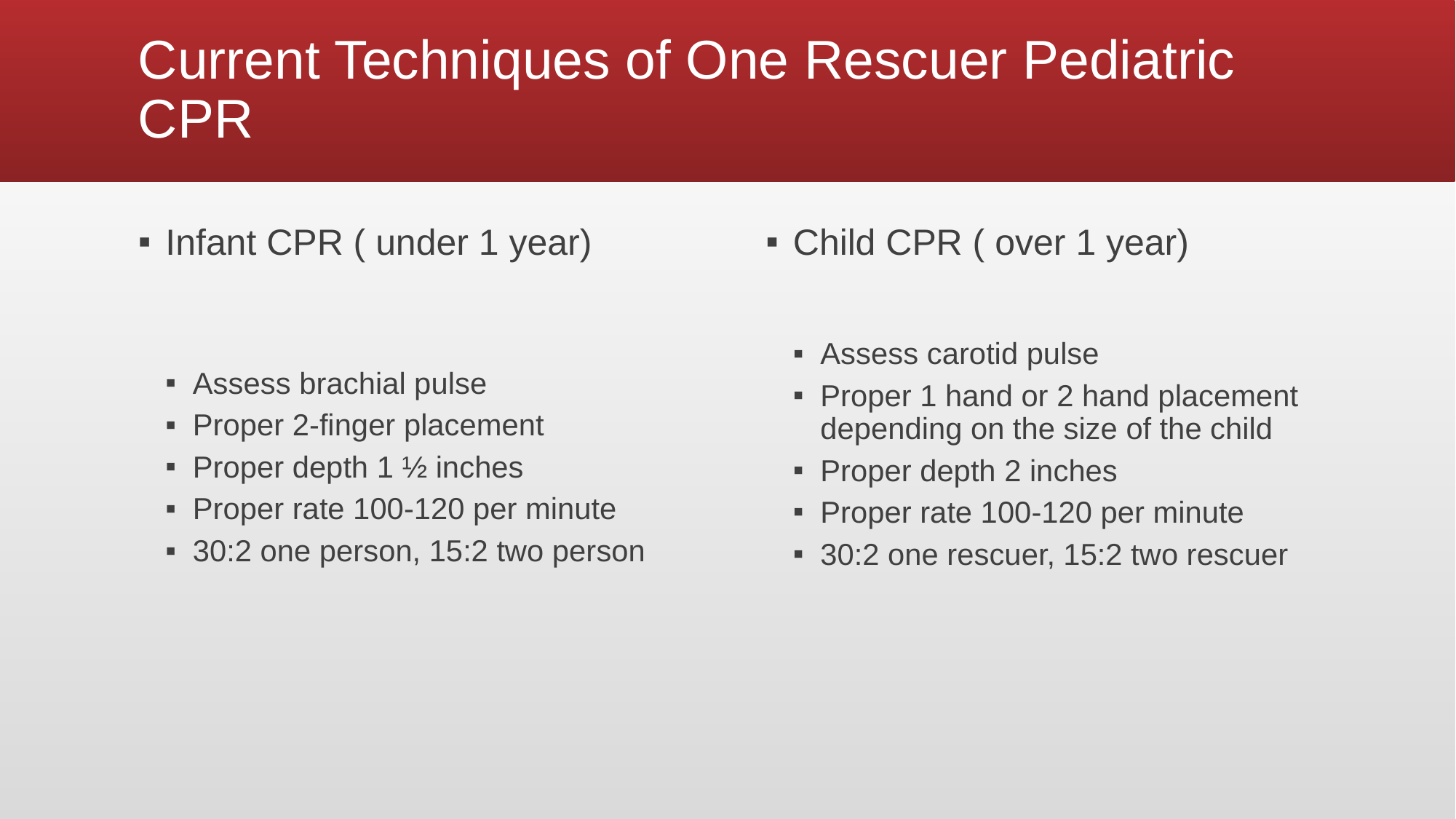

# Current Techniques of One Rescuer Pediatric CPR
Infant CPR ( under 1 year)

Assess brachial pulse
Proper 2-finger placement
Proper depth 1 ½ inches
Proper rate 100-120 per minute
30:2 one person, 15:2 two person
Child CPR ( over 1 year)

Assess carotid pulse
Proper 1 hand or 2 hand placement depending on the size of the child
Proper depth 2 inches
Proper rate 100-120 per minute
30:2 one rescuer, 15:2 two rescuer